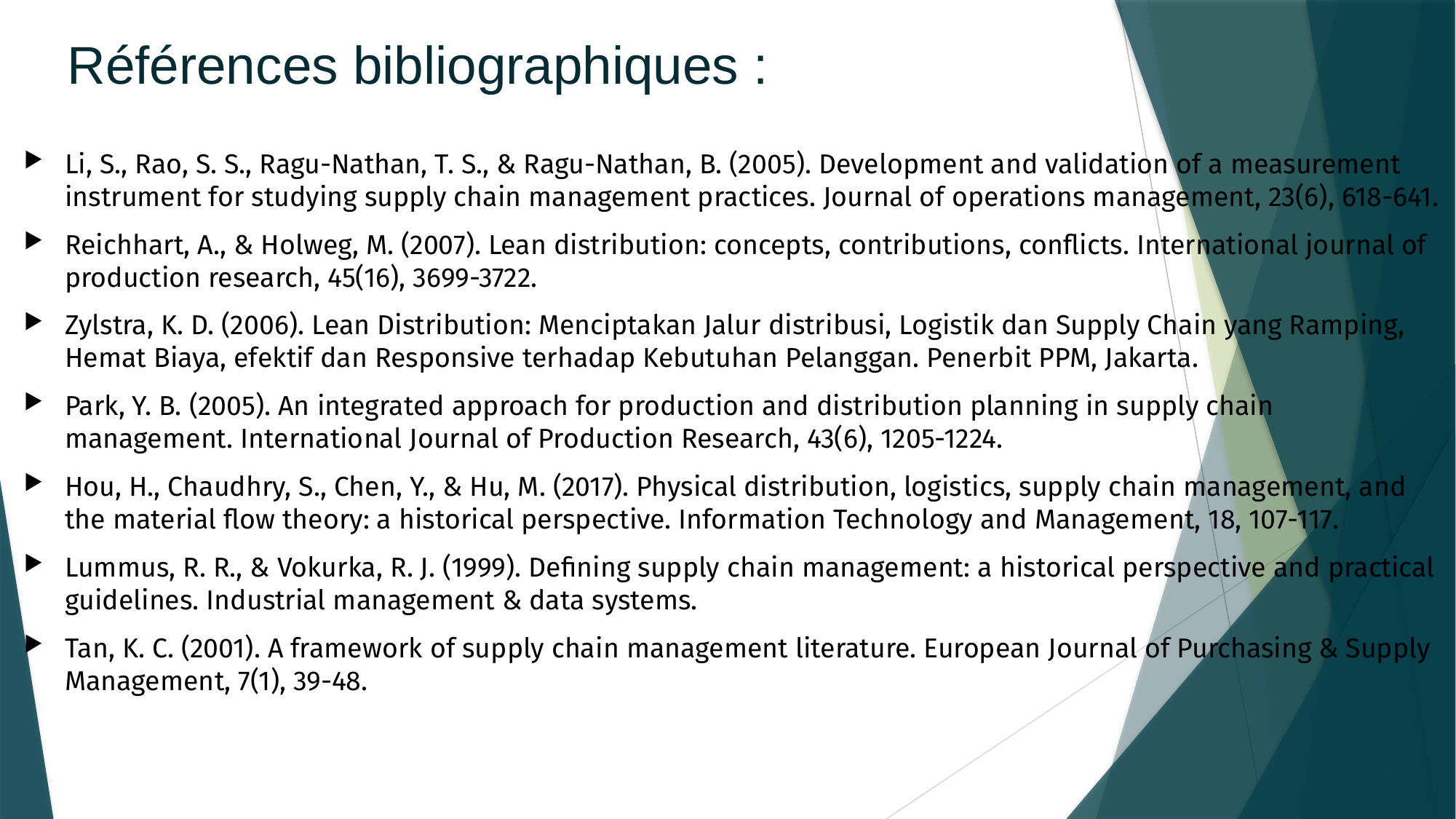

# Références bibliographiques :
Li, S., Rao, S. S., Ragu-Nathan, T. S., & Ragu-Nathan, B. (2005). Development and validation of a measurement instrument for studying supply chain management practices. Journal of operations management, 23(6), 618-641.
Reichhart, A., & Holweg, M. (2007). Lean distribution: concepts, contributions, conflicts. International journal of production research, 45(16), 3699-3722.
Zylstra, K. D. (2006). Lean Distribution: Menciptakan Jalur distribusi, Logistik dan Supply Chain yang Ramping, Hemat Biaya, efektif dan Responsive terhadap Kebutuhan Pelanggan. Penerbit PPM, Jakarta.
Park, Y. B. (2005). An integrated approach for production and distribution planning in supply chain management. International Journal of Production Research, 43(6), 1205-1224.
Hou, H., Chaudhry, S., Chen, Y., & Hu, M. (2017). Physical distribution, logistics, supply chain management, and the material flow theory: a historical perspective. Information Technology and Management, 18, 107-117.
Lummus, R. R., & Vokurka, R. J. (1999). Defining supply chain management: a historical perspective and practical guidelines. Industrial management & data systems.
Tan, K. C. (2001). A framework of supply chain management literature. European Journal of Purchasing & Supply Management, 7(1), 39-48.